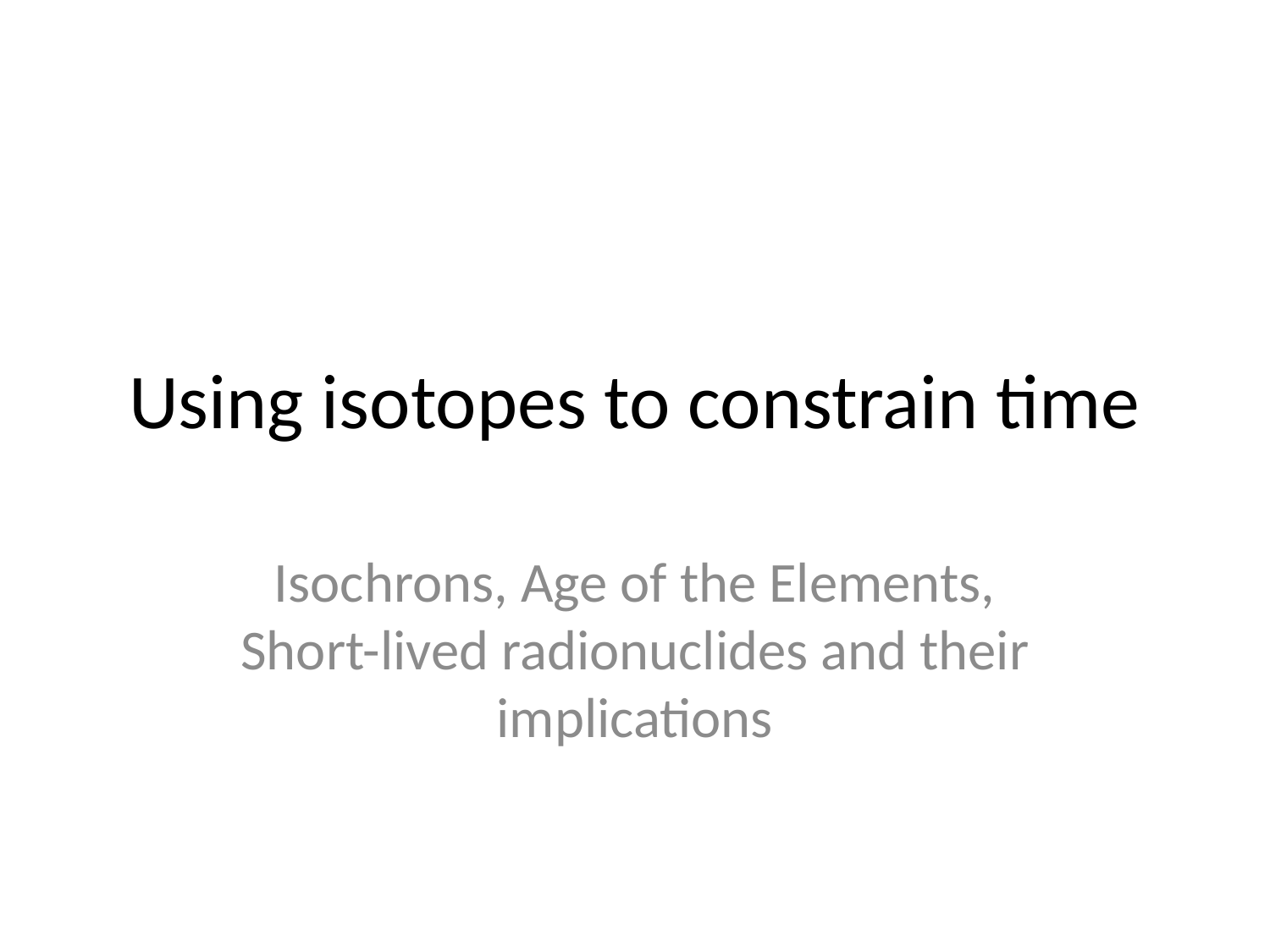

# Using isotopes to constrain time
Isochrons, Age of the Elements, Short-lived radionuclides and their implications